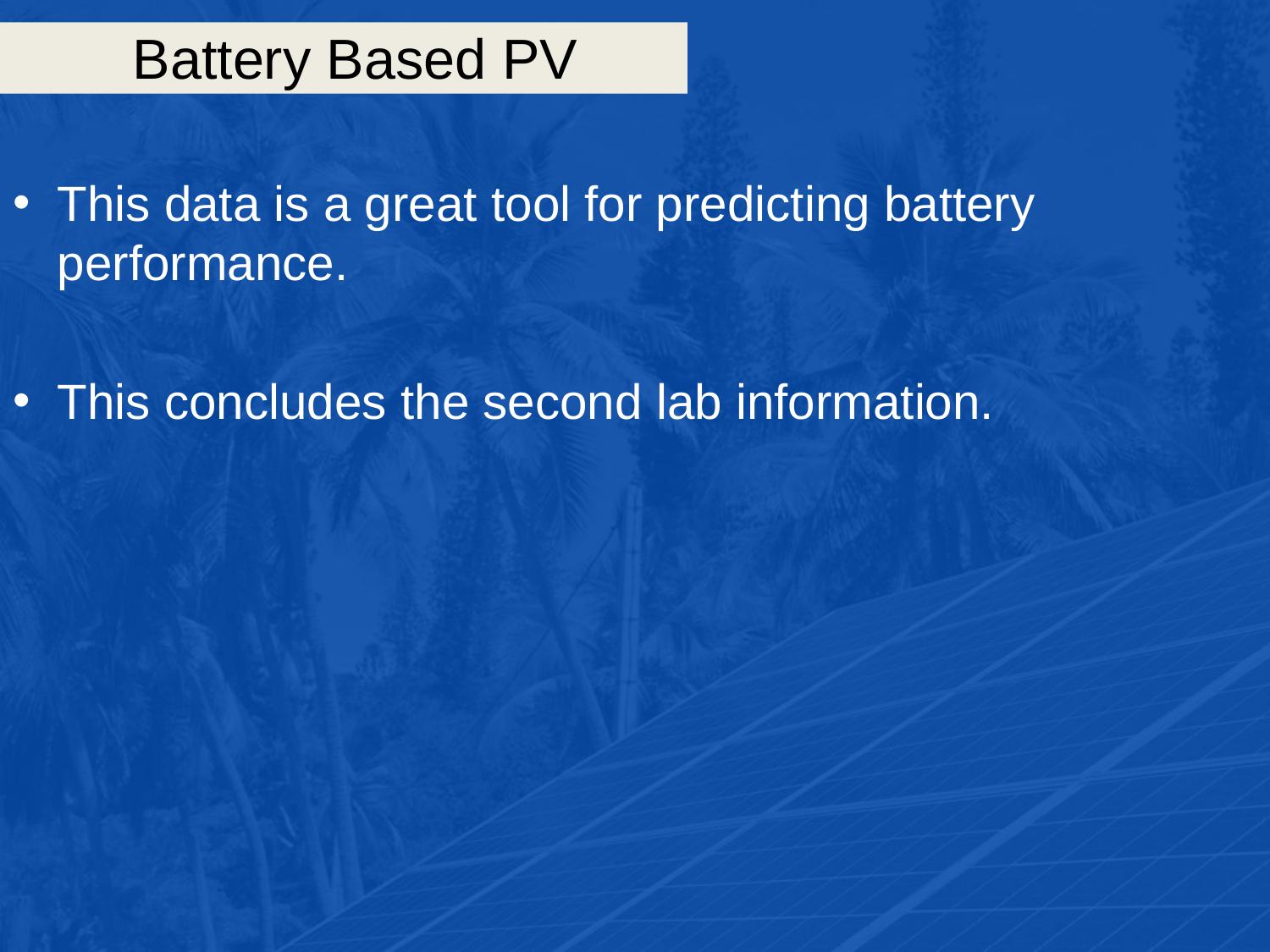

# Battery Based PV
This data is a great tool for predicting battery performance.

This concludes the second lab information.